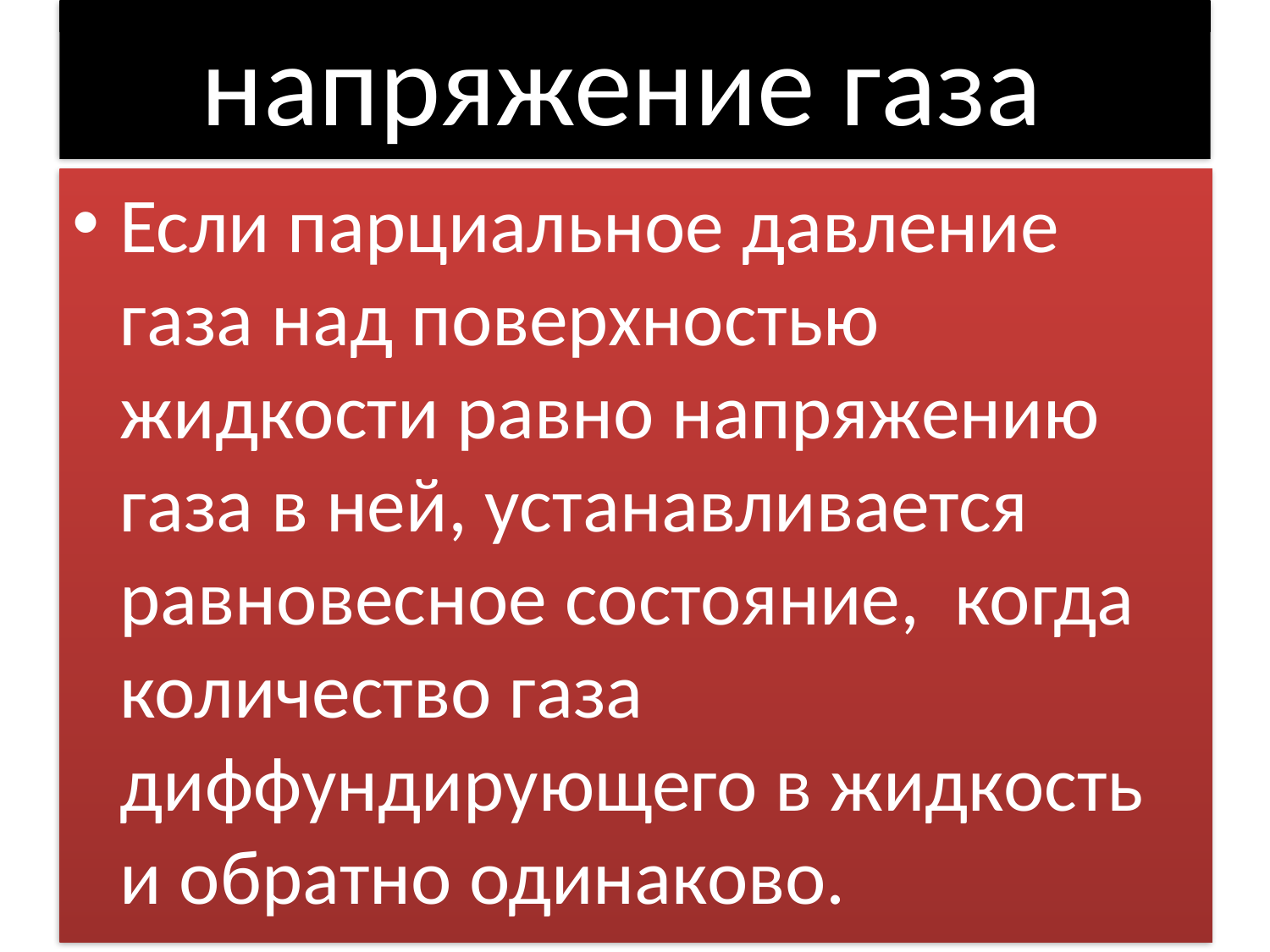

# напряжение газа
Если парциальное давление газа над поверхностью жидкости равно напряжению газа в ней, устанавливается равновесное состояние,  когда количество газа диффундирующего в жидкость и обратно одинаково.